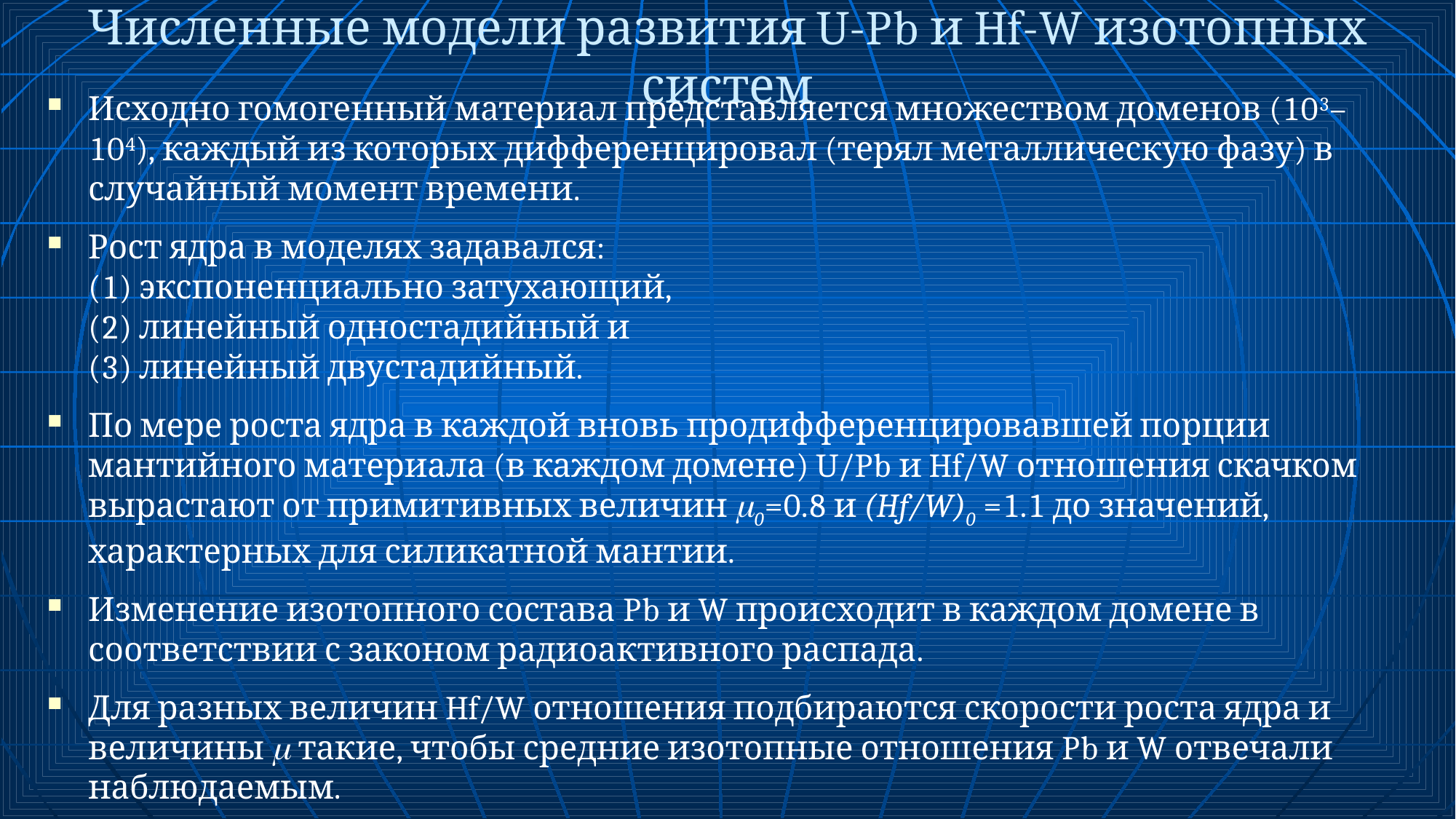

# Численные модели развития U-Pb и Hf-W изотопных систем
Исходно гомогенный материал представляется множеством доменов (103–104), каждый из которых дифференцировал (терял металлическую фазу) в случайный момент времени.
Рост ядра в моделях задавался:
(1) экспоненциально затухающий,
(2) линейный одностадийный и
(3) линейный двустадийный.
По мере роста ядра в каждой вновь продифференцировавшей порции мантийного материала (в каждом домене) U/Pb и Hf/W отношения скачком вырастают от примитивных величин μ0=0.8 и (Hf/W)0 =1.1 до значений, характерных для силикатной мантии.
Изменение изотопного состава Pb и W происходит в каждом домене в соответствии с законом радиоактивного распада.
Для разных величин Hf/W отношения подбираются скорости роста ядра и величины μ такие, чтобы средние изотопные отношения Pb и W отвечали наблюдаемым.